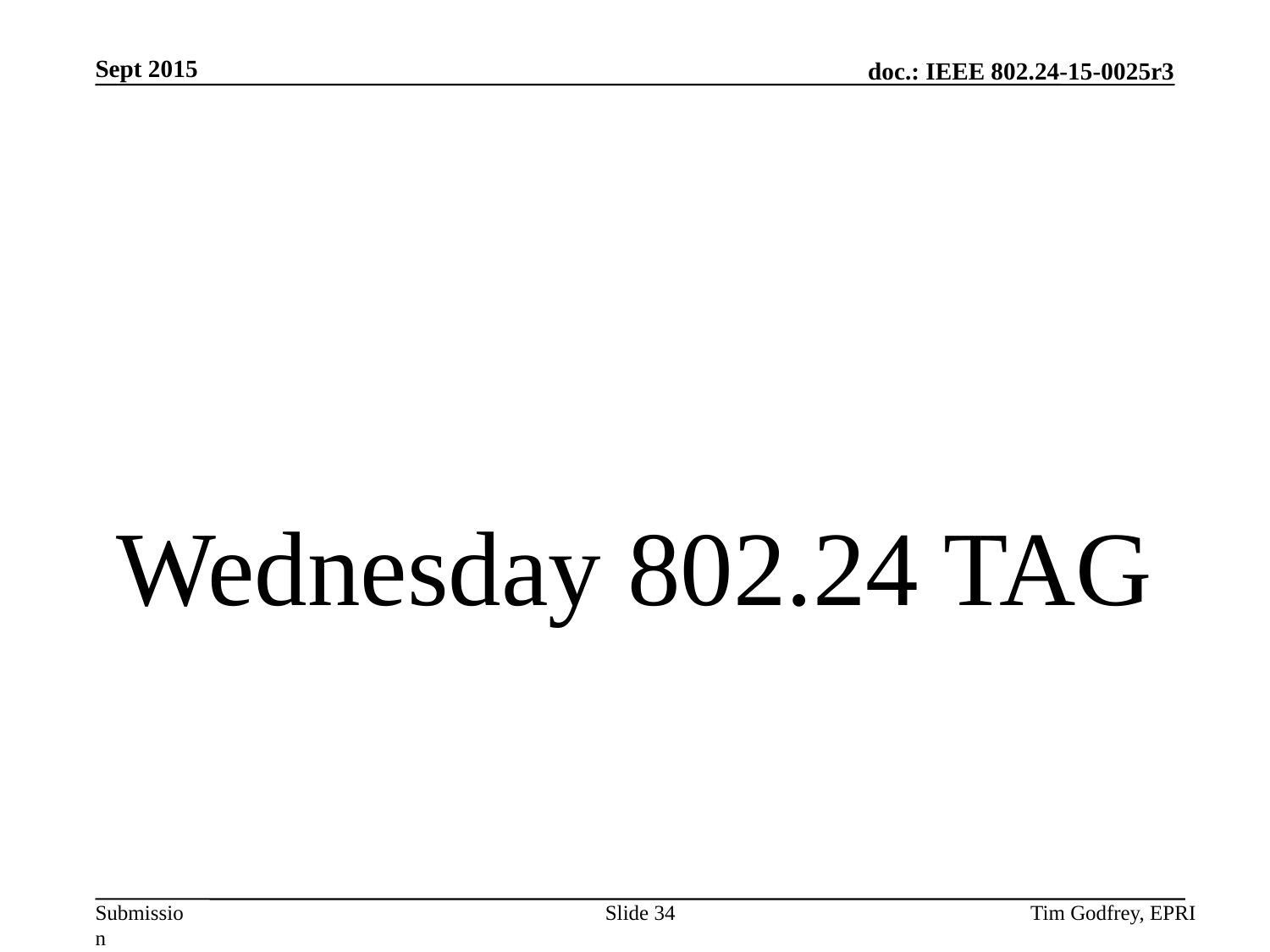

# Wednesday 802.24 TAG

Slide 34
Tim Godfrey, EPRI